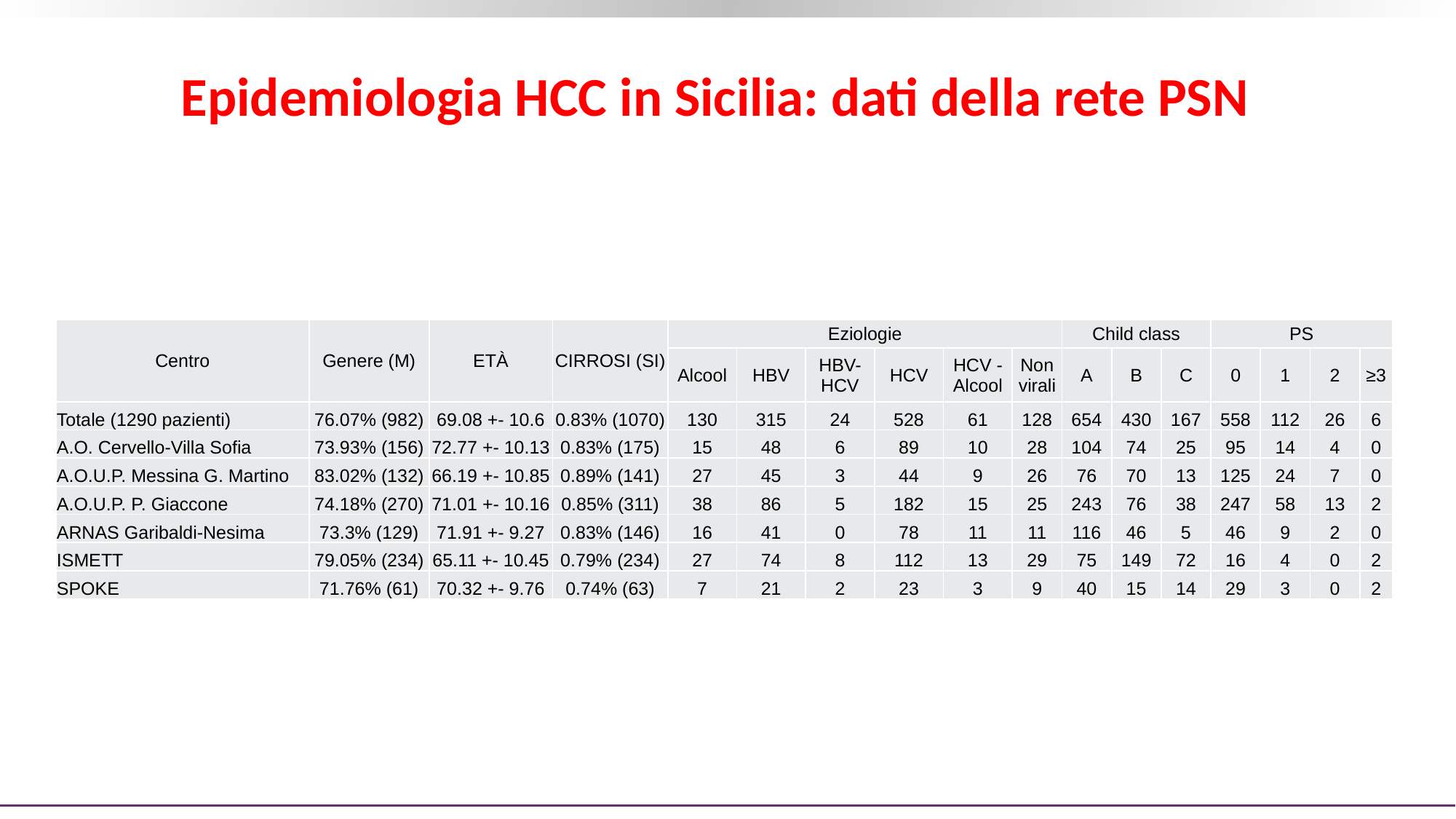

# Epidemiologia HCC in Sicilia: dati della rete PSN
| Centro | Genere (M) | ETÀ | CIRROSI (SI) | Eziologie |  |  |  |  |  | Child class |  |  | PS |  |  |  |
| --- | --- | --- | --- | --- | --- | --- | --- | --- | --- | --- | --- | --- | --- | --- | --- | --- |
|  |  |  |  | Alcool | HBV | HBV-HCV | HCV | HCV - Alcool | Non virali | A | B | C | 0 | 1 | 2 | ≥3 |
| Totale (1290 pazienti) | 76.07% (982) | 69.08 +- 10.6 | 0.83% (1070) | 130 | 315 | 24 | 528 | 61 | 128 | 654 | 430 | 167 | 558 | 112 | 26 | 6 |
| A.O. Cervello-Villa Sofia | 73.93% (156) | 72.77 +- 10.13 | 0.83% (175) | 15 | 48 | 6 | 89 | 10 | 28 | 104 | 74 | 25 | 95 | 14 | 4 | 0 |
| A.O.U.P. Messina G. Martino | 83.02% (132) | 66.19 +- 10.85 | 0.89% (141) | 27 | 45 | 3 | 44 | 9 | 26 | 76 | 70 | 13 | 125 | 24 | 7 | 0 |
| A.O.U.P. P. Giaccone | 74.18% (270) | 71.01 +- 10.16 | 0.85% (311) | 38 | 86 | 5 | 182 | 15 | 25 | 243 | 76 | 38 | 247 | 58 | 13 | 2 |
| ARNAS Garibaldi-Nesima | 73.3% (129) | 71.91 +- 9.27 | 0.83% (146) | 16 | 41 | 0 | 78 | 11 | 11 | 116 | 46 | 5 | 46 | 9 | 2 | 0 |
| ISMETT | 79.05% (234) | 65.11 +- 10.45 | 0.79% (234) | 27 | 74 | 8 | 112 | 13 | 29 | 75 | 149 | 72 | 16 | 4 | 0 | 2 |
| SPOKE | 71.76% (61) | 70.32 +- 9.76 | 0.74% (63) | 7 | 21 | 2 | 23 | 3 | 9 | 40 | 15 | 14 | 29 | 3 | 0 | 2 |